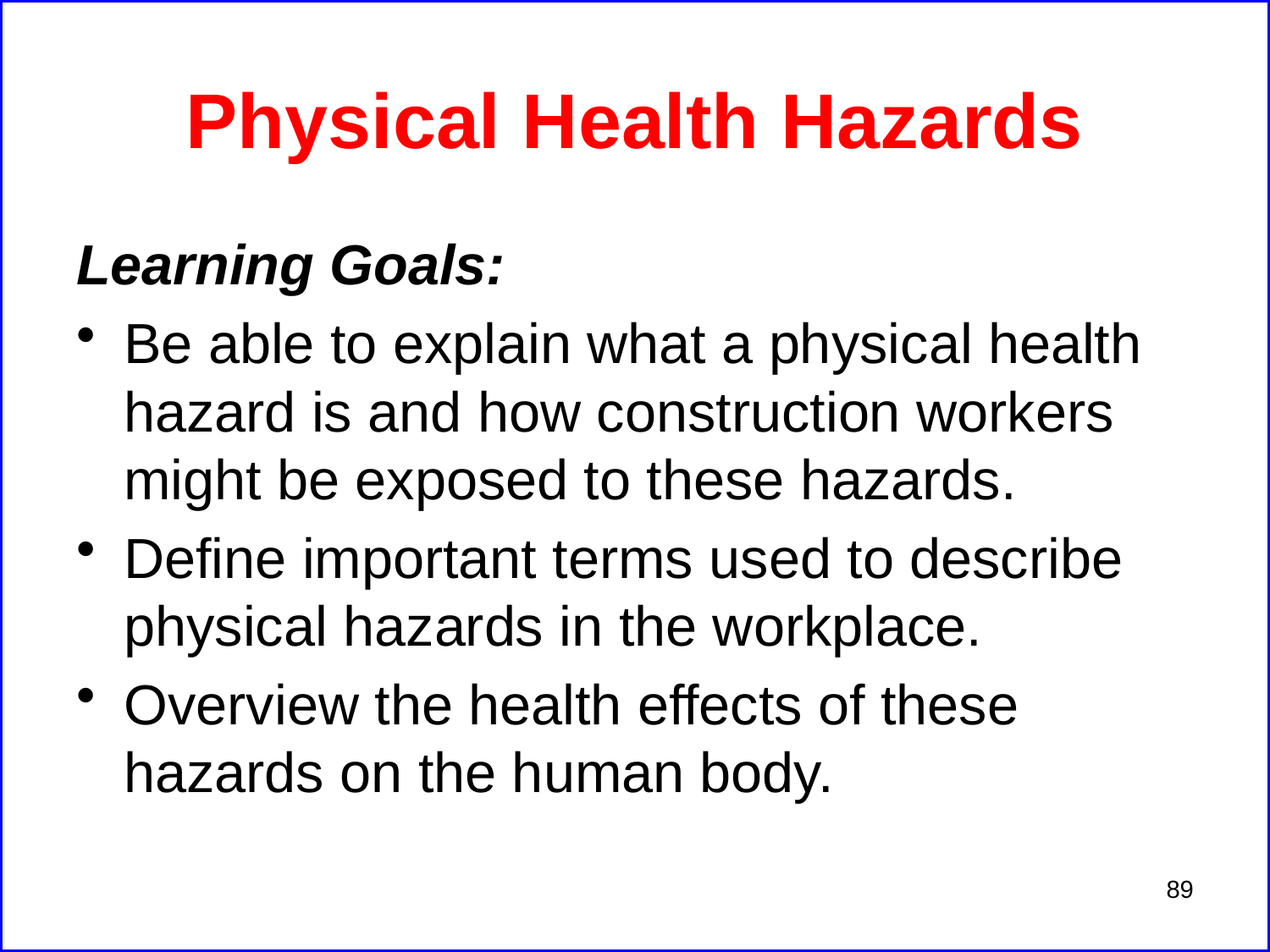

# Physical Health Hazards
Learning Goals:
Be able to explain what a physical health hazard is and how construction workers might be exposed to these hazards.
Define important terms used to describe physical hazards in the workplace.
Overview the health effects of these hazards on the human body.
89